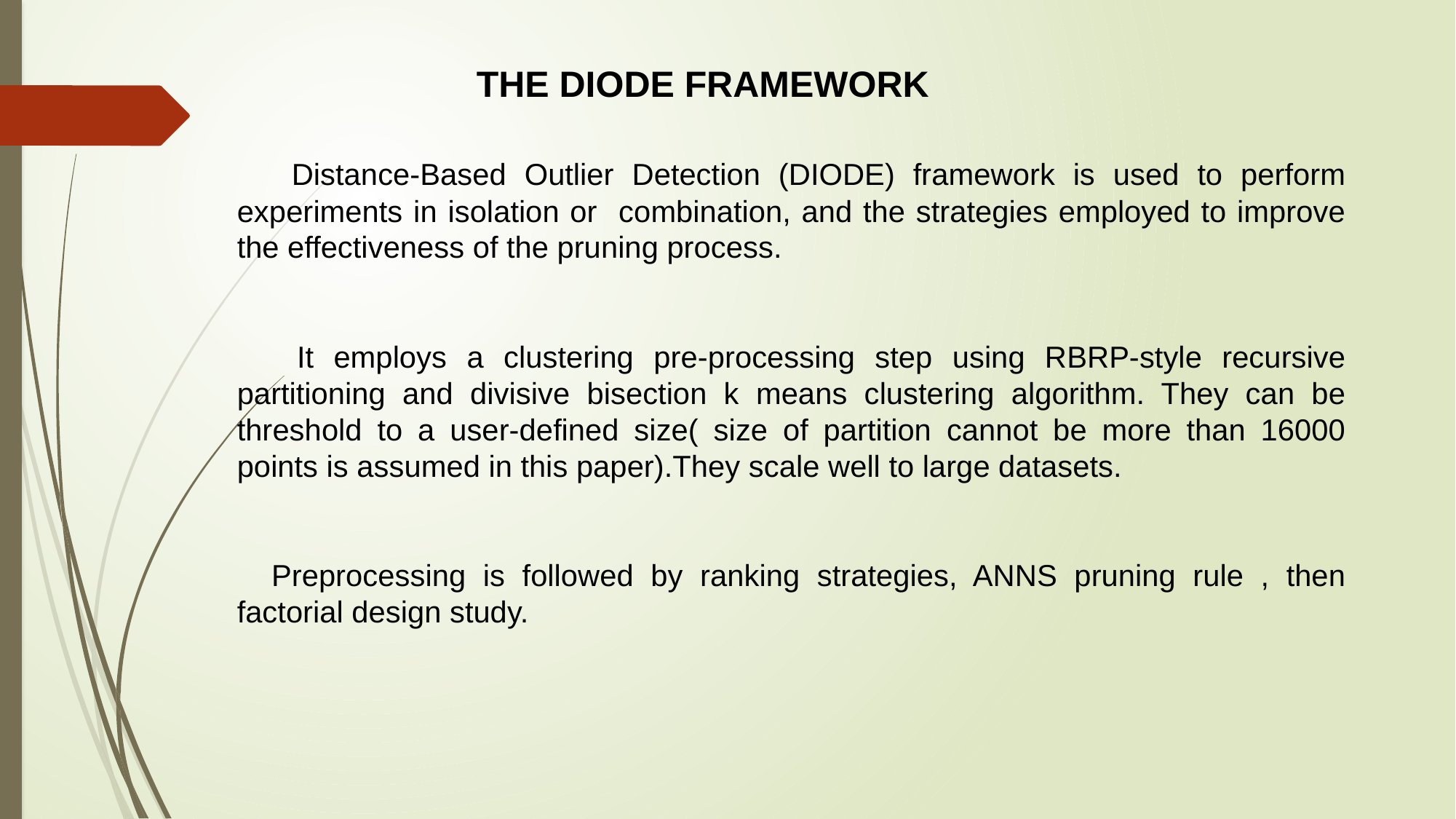

THE DIODE FRAMEWORK
   Distance-Based Outlier Detection (DIODE) framework is used to perform experiments in isolation or  combination, and the strategies employed to improve the effectiveness of the pruning process.

   It employs a clustering pre-processing step using RBRP-style recursive partitioning and divisive bisection k means clustering algorithm. They can be threshold to a user-defined size( size of partition cannot be more than 16000 points is assumed in this paper).They scale well to large datasets.

  Preprocessing is followed by ranking strategies, ANNS pruning rule , then factorial design study.